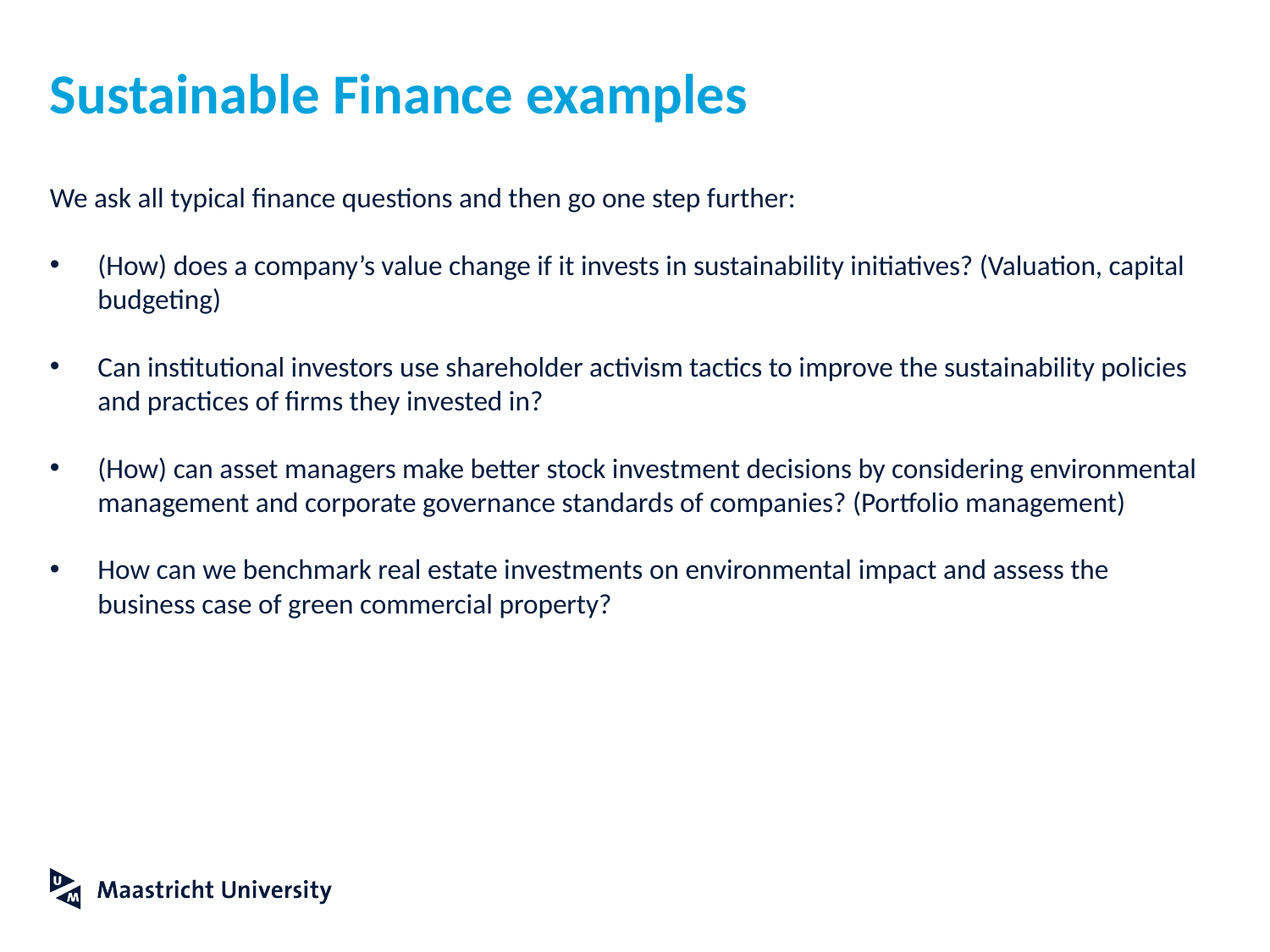

# Sustainable Finance examples
We ask all typical finance questions and then go one step further:

(How) does a company’s value change if it invests in sustainability initiatives? (Valuation, capital budgeting)

Can institutional investors use shareholder activism tactics to improve the sustainability policies and practices of firms they invested in?

(How) can asset managers make better stock investment decisions by considering environmental management and corporate governance standards of companies? (Portfolio management)

How can we benchmark real estate investments on environmental impact and assess the business case of green commercial property?